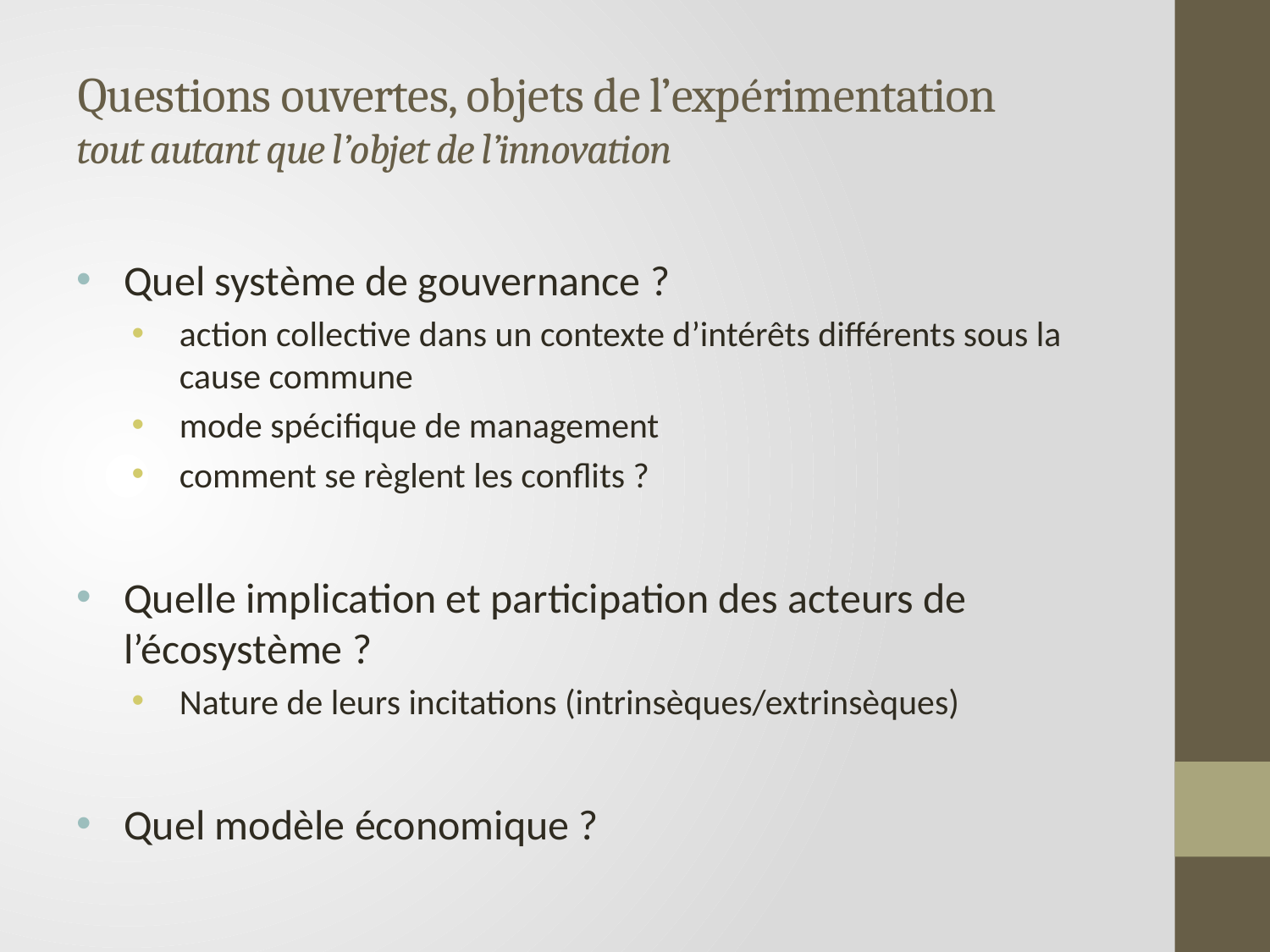

# Questions ouvertes, objets de l’expérimentation tout autant que l’objet de l’innovation
Quel système de gouvernance ?
action collective dans un contexte d’intérêts différents sous la cause commune
mode spécifique de management
comment se règlent les conflits ?

Quelle implication et participation des acteurs de l’écosystème ?
Nature de leurs incitations (intrinsèques/extrinsèques)

Quel modèle économique ?